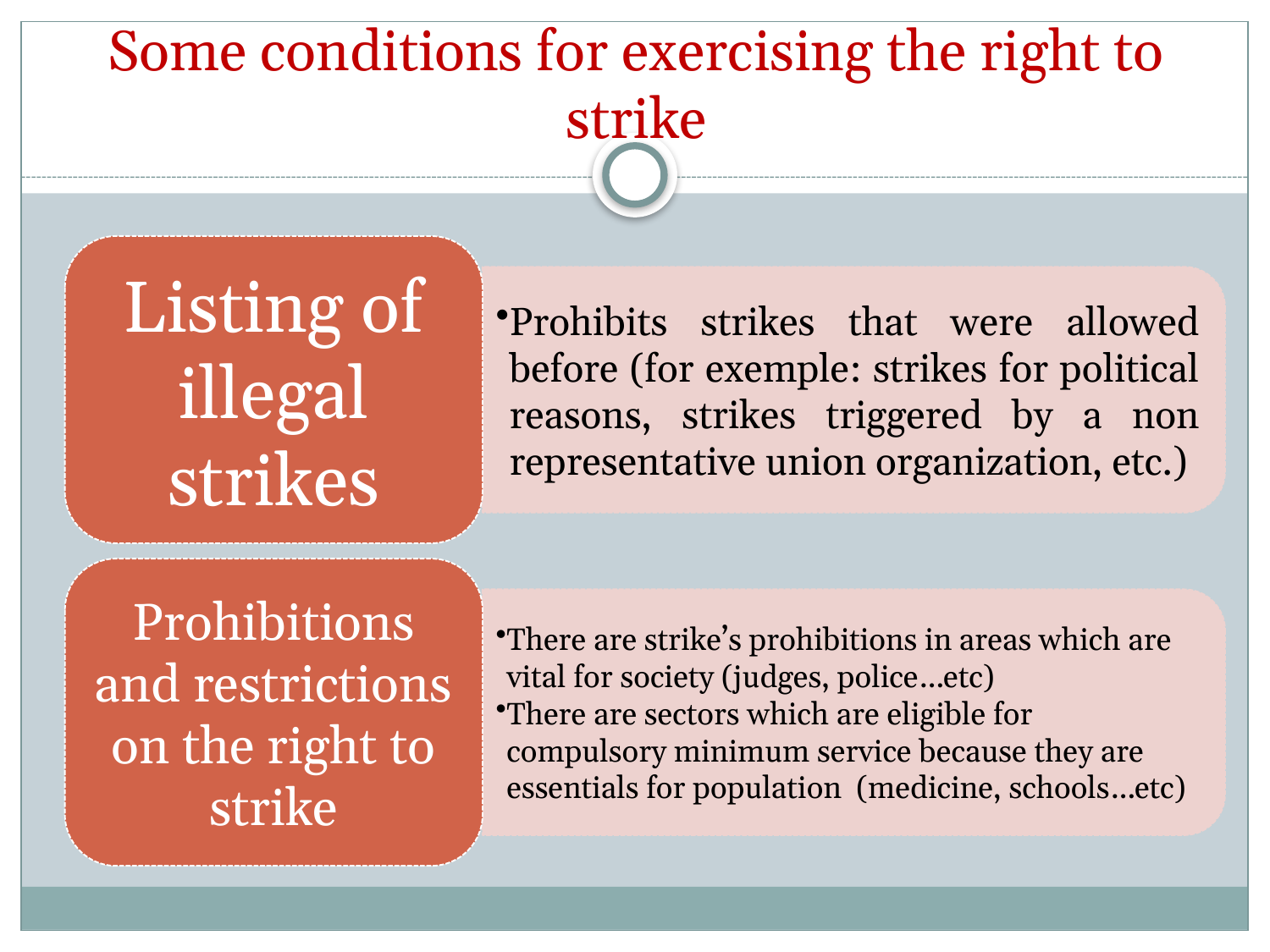

# Some conditions for exercising the right to strike
Listing of illegal strikes
Prohibits strikes that were allowed before (for exemple: strikes for political reasons, strikes triggered by a non representative union organization, etc.)
Prohibitions and restrictions on the right to strike
There are strike’s prohibitions in areas which are vital for society (judges, police…etc)
There are sectors which are eligible for compulsory minimum service because they are essentials for population  (medicine, schools…etc)